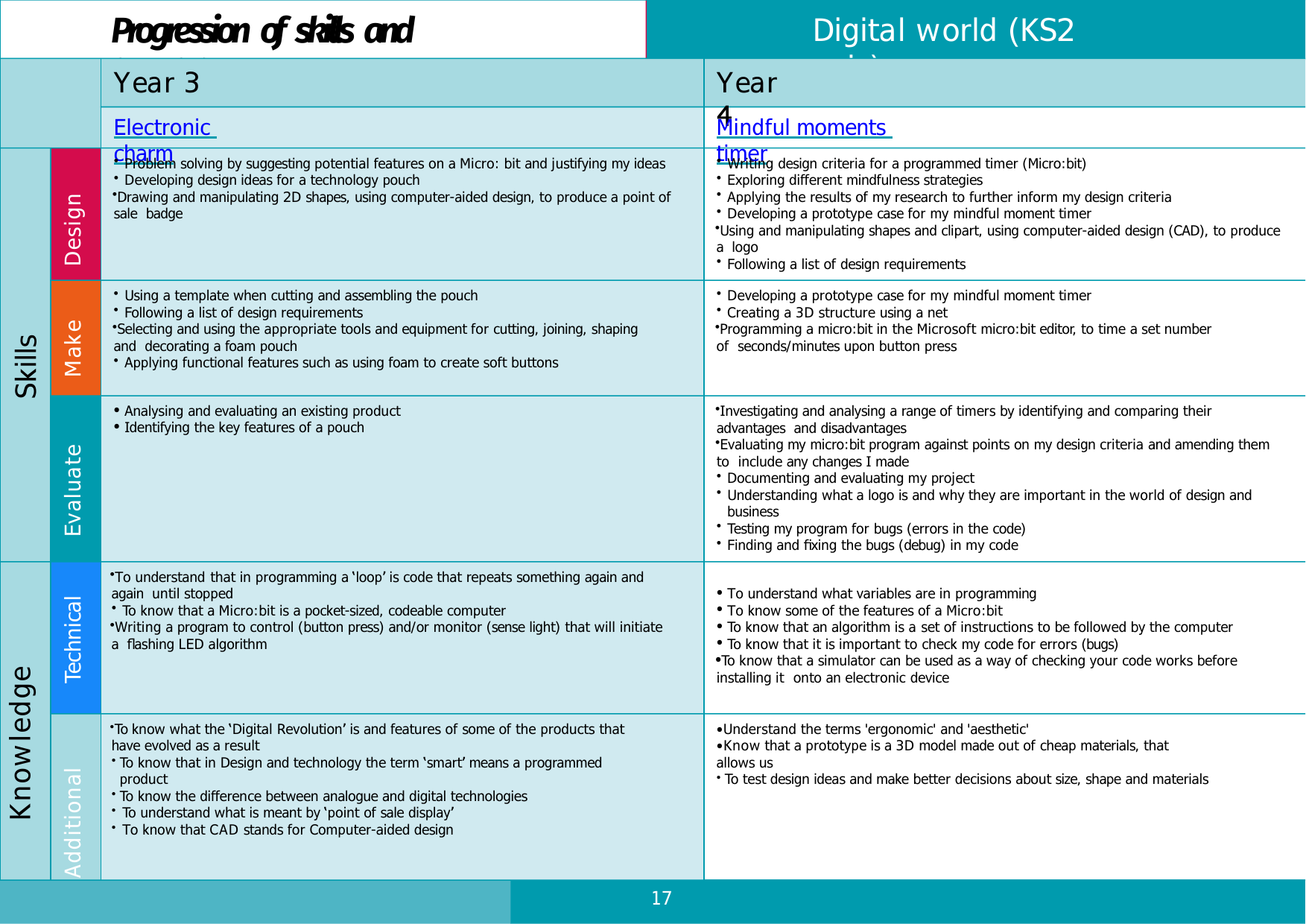

# Progression of skills and knowledge
Digital world (KS2 only)
Year 3
Electronic charm

Year 4
Mindful moments timer
Problem solving by suggesting potential features on a Micro: bit and justifying my ideas
Developing design ideas for a technology pouch
Drawing and manipulating 2D shapes, using computer-aided design, to produce a point of sale  badge
Writing design criteria for a programmed timer (Micro:bit)
Exploring different mindfulness strategies
Applying the results of my research to further inform my design criteria
Developing a prototype case for my mindful moment timer
Using and manipulating shapes and clipart, using computer-aided design (CAD), to produce a  logo
Following a list of design requirements
Developing a prototype case for my mindful moment timer
Creating a 3D structure using a net
Programming a micro:bit in the Microsoft micro:bit editor, to time a set number of  seconds/minutes upon button press
Design
Using a template when cutting and assembling the pouch
Following a list of design requirements
Selecting and using the appropriate tools and equipment for cutting, joining, shaping and  decorating a foam pouch
Applying functional features such as using foam to create soft buttons

Analysing and evaluating an existing product
Identifying the key features of a pouch
Skills
Make
Investigating and analysing a range of timers by identifying and comparing their advantages  and disadvantages
Evaluating my micro:bit program against points on my design criteria and amending them to  include any changes I made
Documenting and evaluating my project
Understanding what a logo is and why they are important in the world of design and business
Testing my program for bugs (errors in the code)
Finding and ﬁxing the bugs (debug) in my code

To understand what variables are in programming
To know some of the features of a Micro:bit
To know that an algorithm is a set of instructions to be followed by the computer
To know that it is important to check my code for errors (bugs)
To know that a simulator can be used as a way of checking your code works before installing it  onto an electronic device
Evaluate
To understand that in programming a ‘loop’ is code that repeats something again and again  until stopped
To know that a Micro:bit is a pocket-sized, codeable computer
Writing a program to control (button press) and/or monitor (sense light) that will initiate a  ﬂashing LED algorithm
Technical
Knowledge
To know what the ‘Digital Revolution’ is and features of some of the products that  have evolved as a result
To know that in Design and technology the term ‘smart’ means a programmed product
To know the difference between analogue and digital technologies
To understand what is meant by ‘point of sale display’
To know that CAD stands for Computer-aided design
•Understand the terms 'ergonomic' and 'aesthetic'
•Know that a prototype is a 3D model made out of cheap materials, that allows us
To test design ideas and make better decisions about size, shape and materials
Additional
17